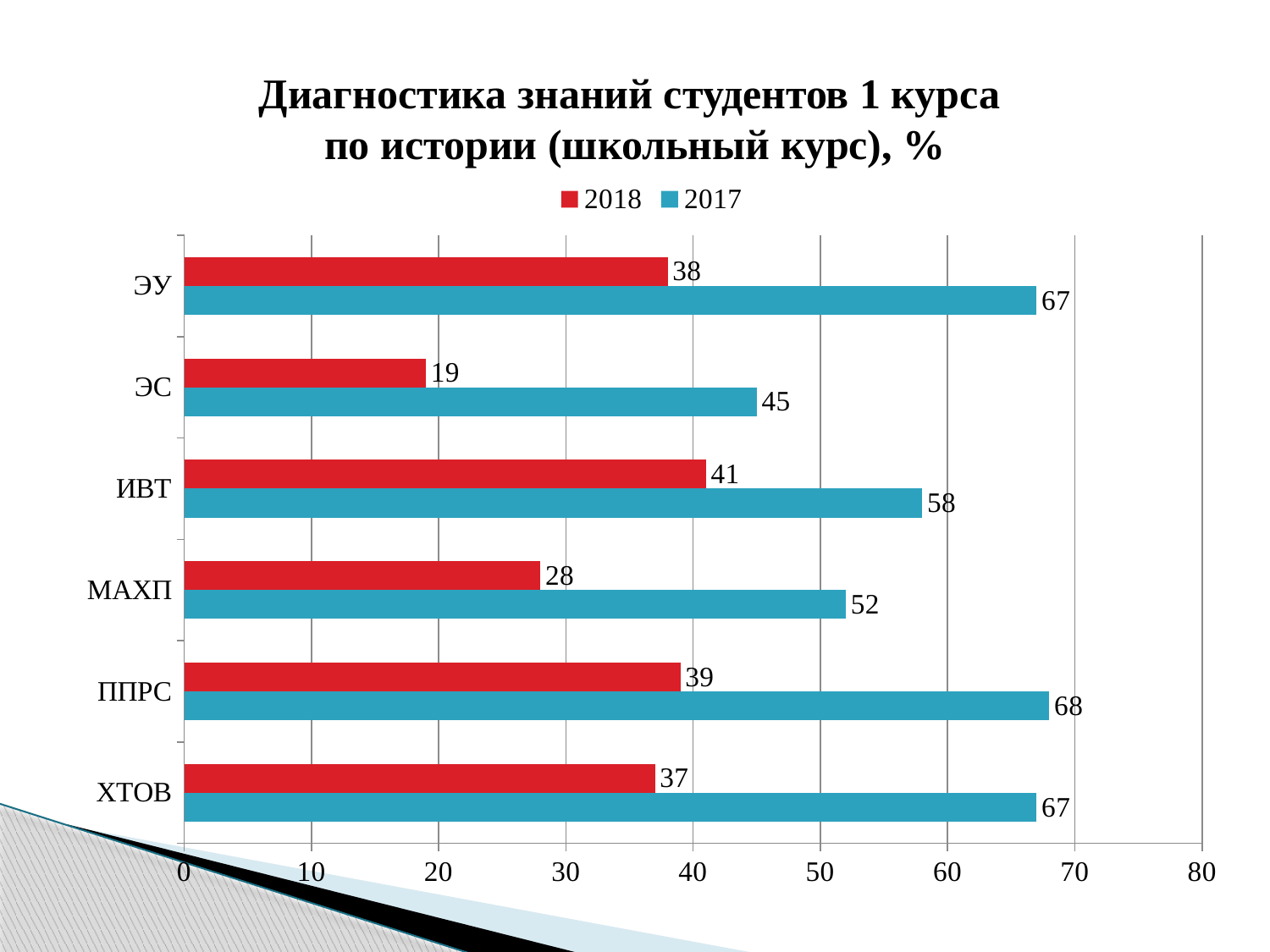

# Диагностика знаний студентов 1 курса по истории (школьный курс), %

### Chart

| Category | 2017 | 2018 |
|---|---|---|
| ХТОВ | 67.0 | 37.0 |
| ППРС | 68.0 | 39.0 |
| МАХП | 52.0 | 28.0 |
| ИВТ | 58.0 | 41.0 |
| ЭС | 45.0 | 19.0 |
| ЭУ | 67.0 | 38.0 |